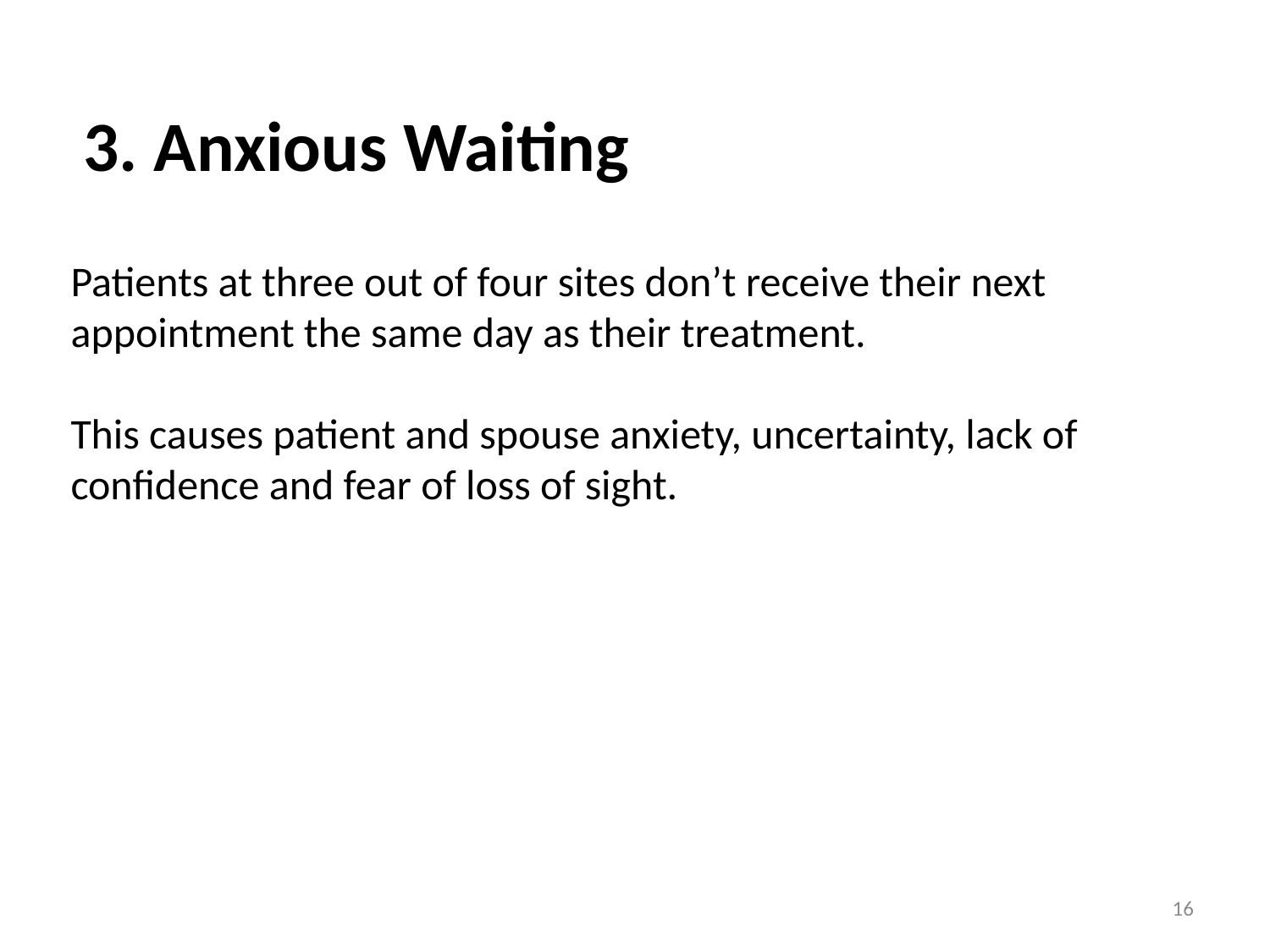

# 3. Anxious Waiting
Patients at three out of four sites don’t receive their next appointment the same day as their treatment.
This causes patient and spouse anxiety, uncertainty, lack of confidence and fear of loss of sight.

16